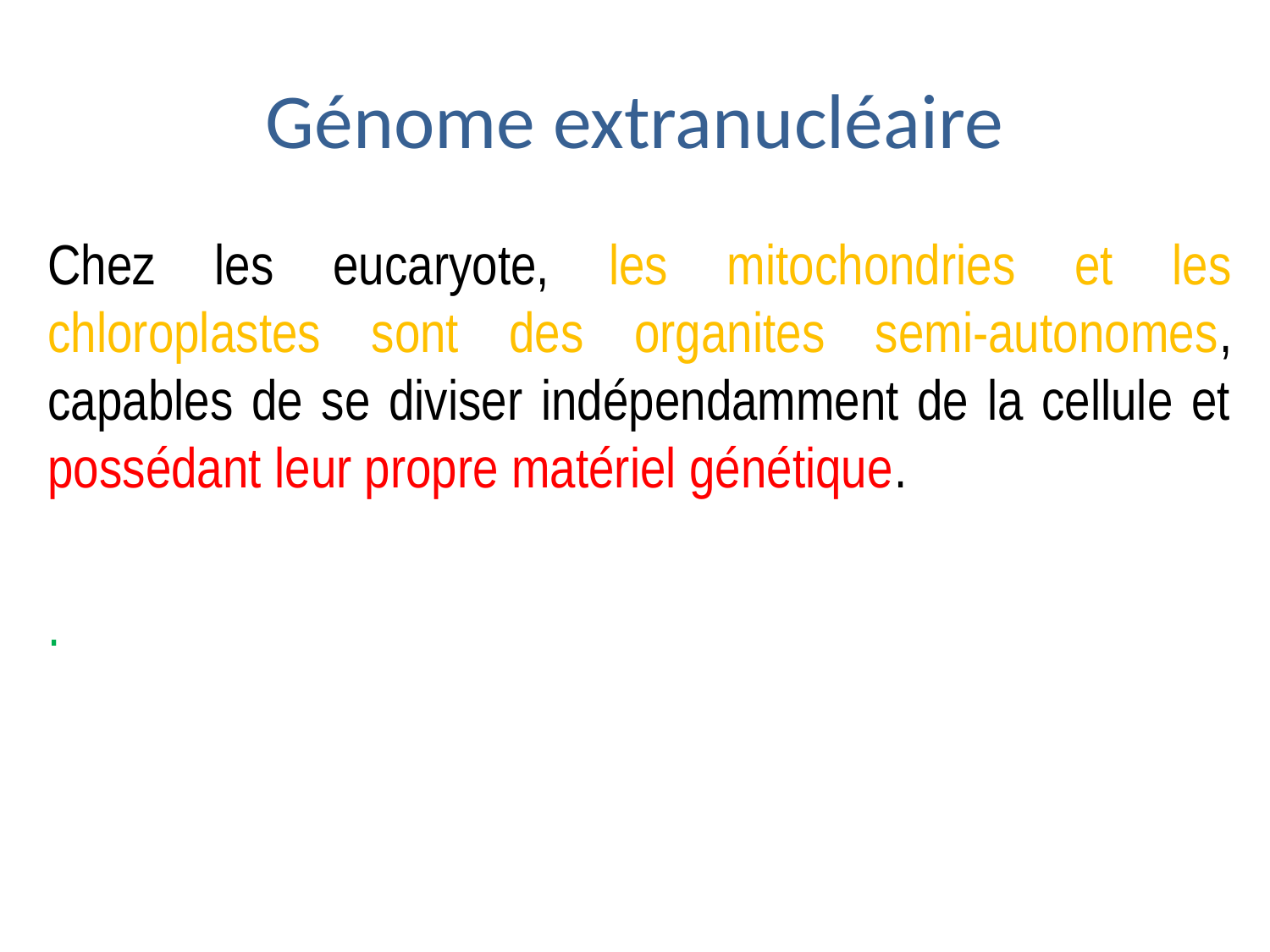

# Génome extranucléaire
Chez les eucaryote, les mitochondries et les chloroplastes sont des organites semi-autonomes, capables de se diviser indépendamment de la cellule et possédant leur propre matériel génétique.

.